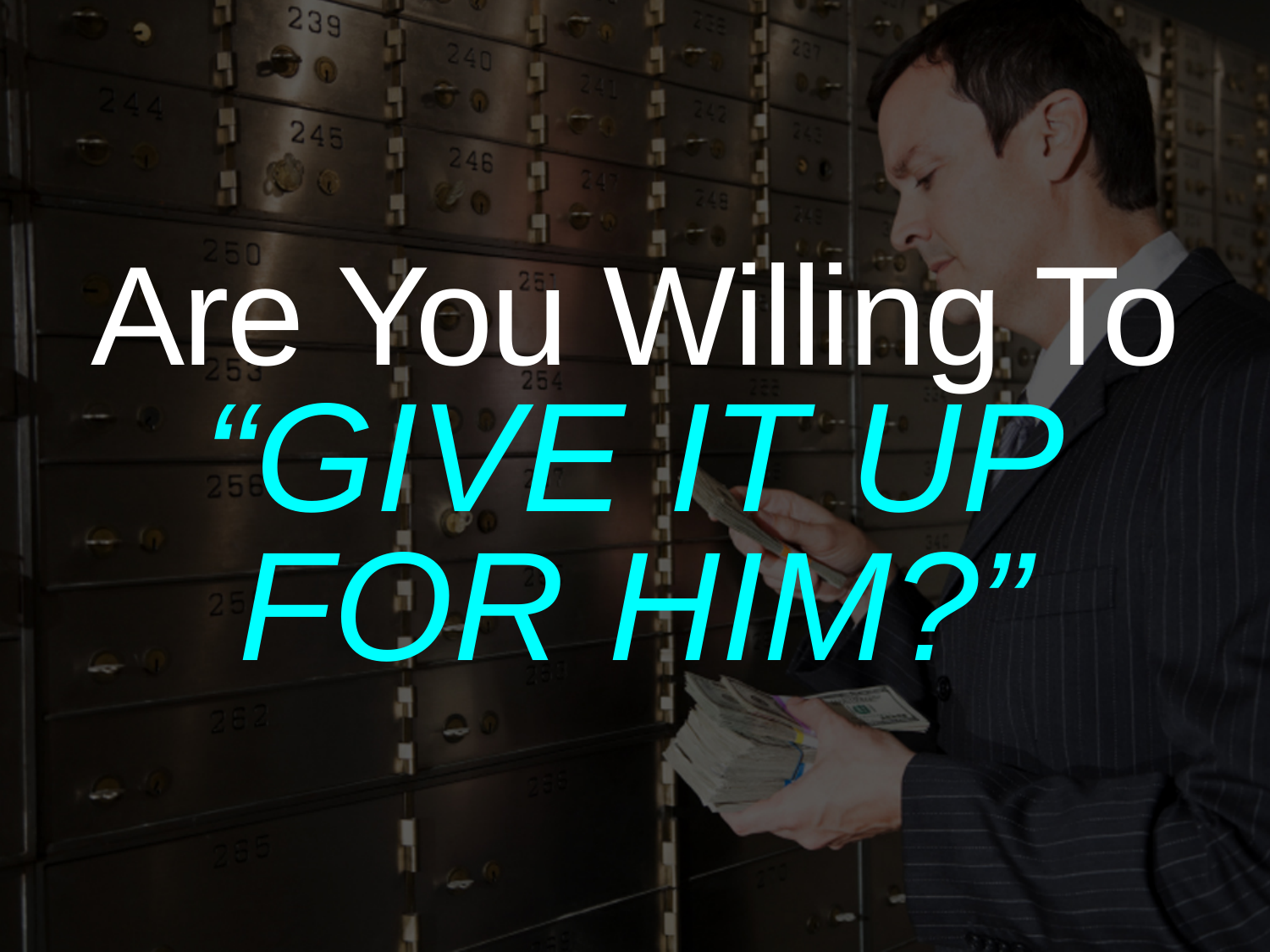

Are You Willing To “GIVE IT UP
FOR HIM?”